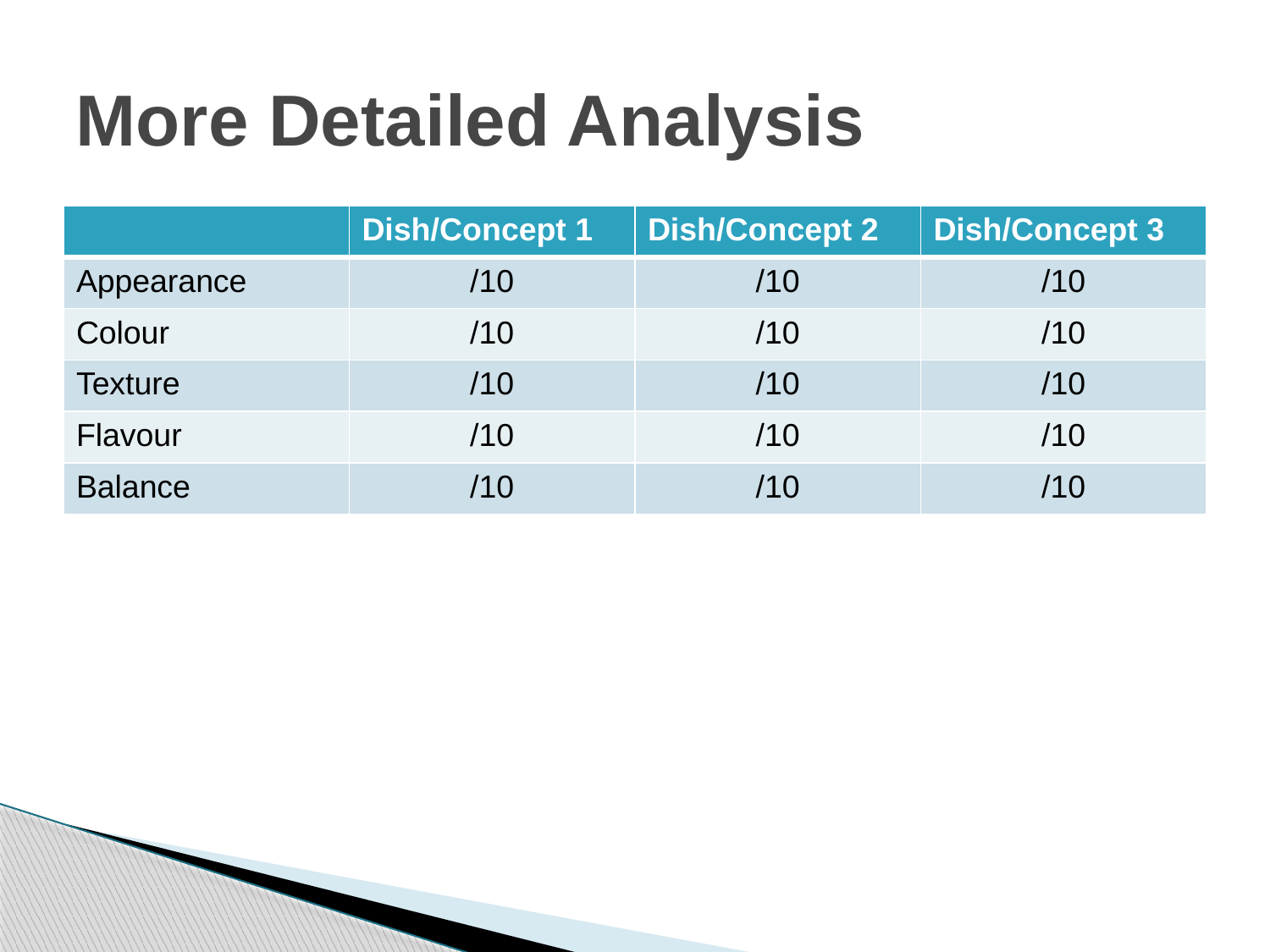

# More Detailed Analysis
|  | Dish/Concept 1 | Dish/Concept 2 | Dish/Concept 3 |
| --- | --- | --- | --- |
| Appearance | /10 | /10 | /10 |
| Colour | /10 | /10 | /10 |
| Texture | /10 | /10 | /10 |
| Flavour | /10 | /10 | /10 |
| Balance | /10 | /10 | /10 |